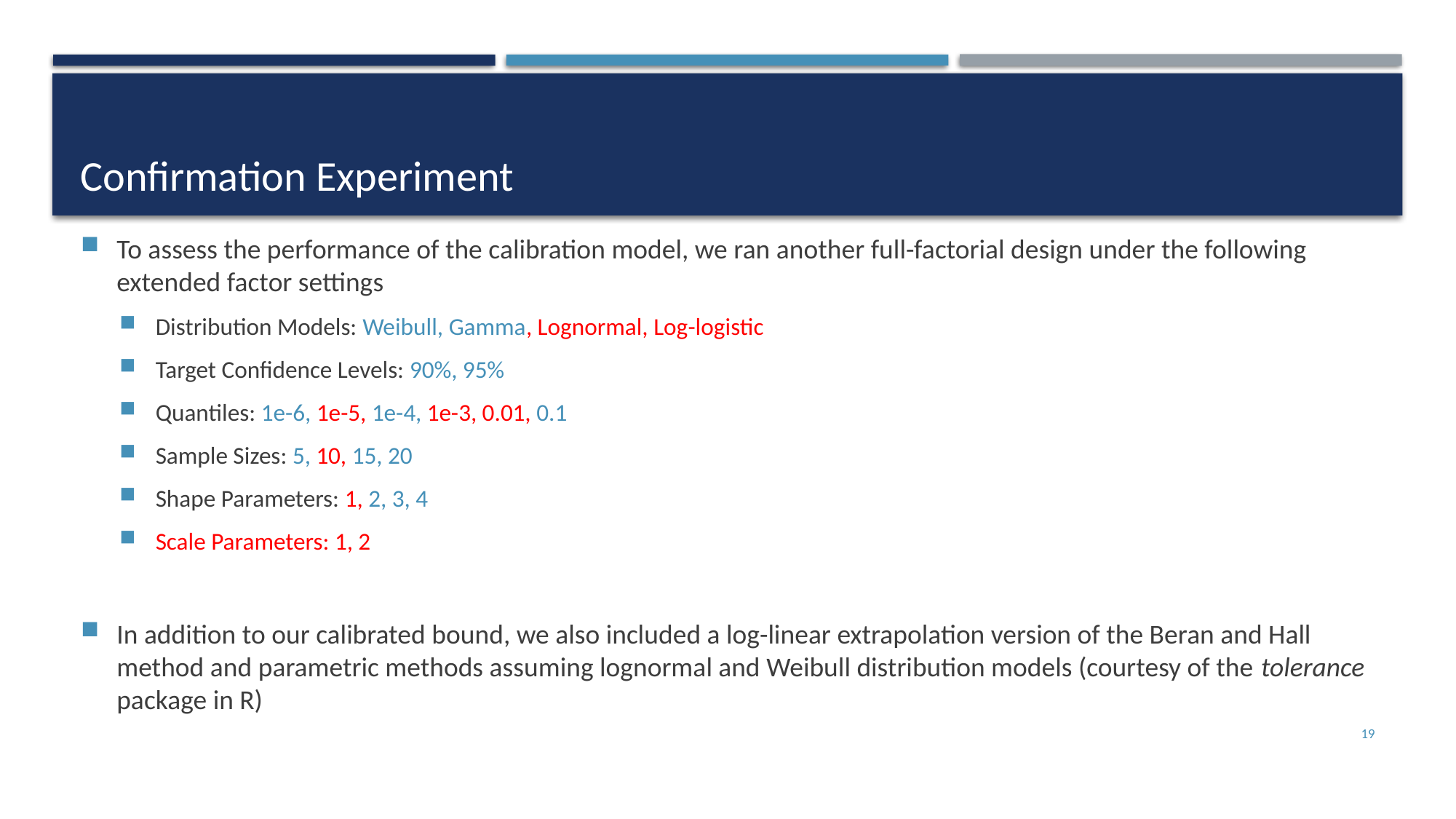

# Confirmation Experiment
To assess the performance of the calibration model, we ran another full-factorial design under the following extended factor settings
Distribution Models: Weibull, Gamma, Lognormal, Log-logistic
Target Confidence Levels: 90%, 95%
Quantiles: 1e-6, 1e-5, 1e-4, 1e-3, 0.01, 0.1
Sample Sizes: 5, 10, 15, 20
Shape Parameters: 1, 2, 3, 4
Scale Parameters: 1, 2

In addition to our calibrated bound, we also included a log-linear extrapolation version of the Beran and Hall method and parametric methods assuming lognormal and Weibull distribution models (courtesy of the tolerance package in R)

19